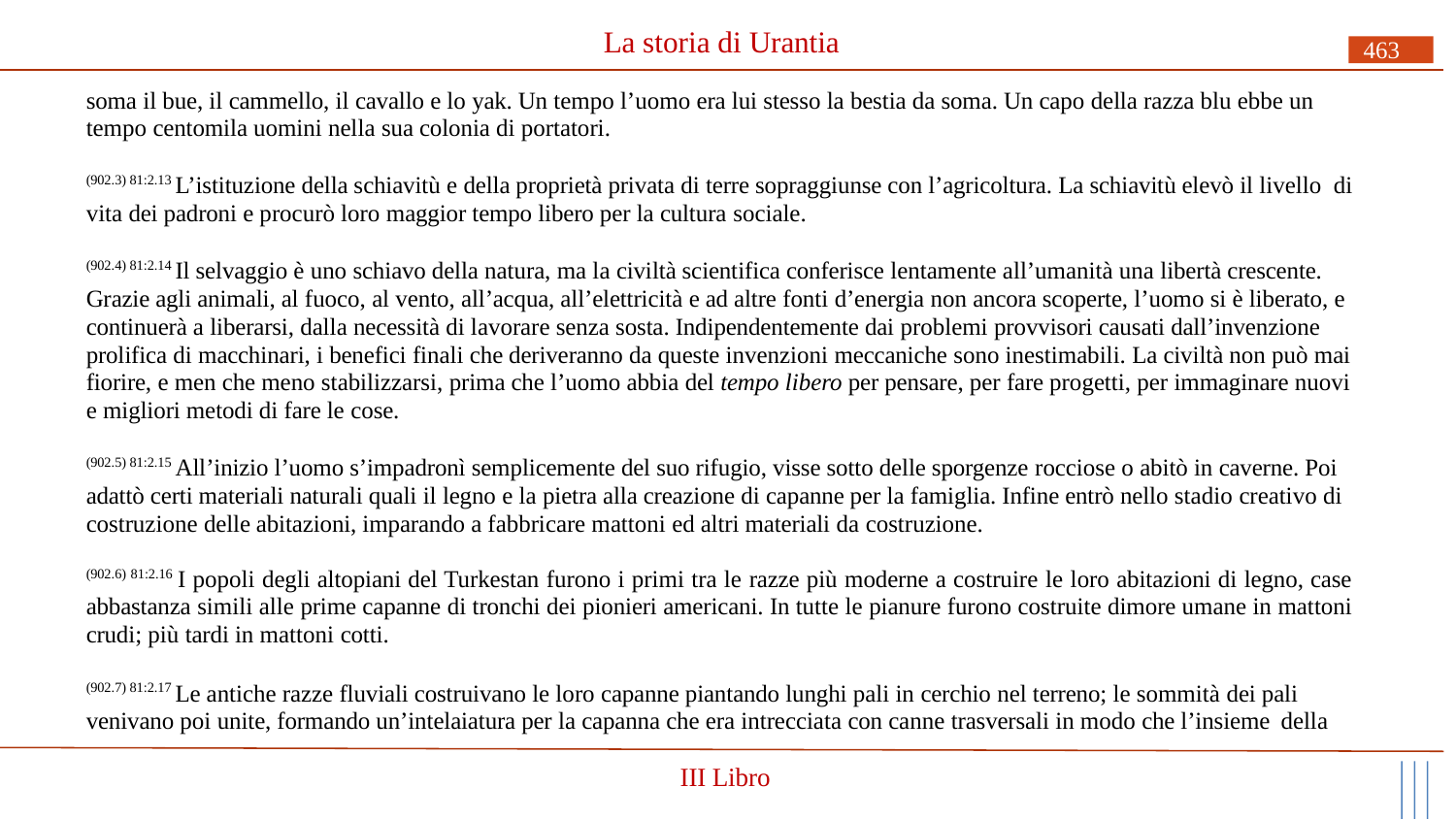

# La storia di Urantia
463

soma il bue, il cammello, il cavallo e lo yak. Un tempo l’uomo era lui stesso la bestia da soma. Un capo della razza blu ebbe un  tempo centomila uomini nella sua colonia di portatori.

(902.3) 81:2.13 L’istituzione della schiavitù e della proprietà privata di terre sopraggiunse con l’agricoltura. La schiavitù elevò il livello  di vita dei padroni e procurò loro maggior tempo libero per la cultura sociale.

(902.4) 81:2.14 Il selvaggio è uno schiavo della natura, ma la civiltà scientifica conferisce lentamente all’umanità una libertà crescente.  Grazie agli animali, al fuoco, al vento, all’acqua, all’elettricità e ad altre fonti d’energia non ancora scoperte, l’uomo si è liberato, e  continuerà a liberarsi, dalla necessità di lavorare senza sosta. Indipendentemente dai problemi provvisori causati dall’invenzione  prolifica di macchinari, i benefici finali che deriveranno da queste invenzioni meccaniche sono inestimabili. La civiltà non può mai  fiorire, e men che meno stabilizzarsi, prima che l’uomo abbia del tempo libero per pensare, per fare progetti, per immaginare nuovi  e migliori metodi di fare le cose.

(902.5) 81:2.15 All’inizio l’uomo s’impadronì semplicemente del suo rifugio, visse sotto delle sporgenze rocciose o abitò in caverne. Poi  adattò certi materiali naturali quali il legno e la pietra alla creazione di capanne per la famiglia. Infine entrò nello stadio creativo di  costruzione delle abitazioni, imparando a fabbricare mattoni ed altri materiali da costruzione.

(902.6) 81:2.16 I popoli degli altopiani del Turkestan furono i primi tra le razze più moderne a costruire le loro abitazioni di legno, case  abbastanza simili alle prime capanne di tronchi dei pionieri americani. In tutte le pianure furono costruite dimore umane in mattoni  crudi; più tardi in mattoni cotti.

(902.7) 81:2.17 Le antiche razze fluviali costruivano le loro capanne piantando lunghi pali in cerchio nel terreno; le sommità dei pali  venivano poi unite, formando un’intelaiatura per la capanna che era intrecciata con canne trasversali in modo che l’insieme della

III Libro